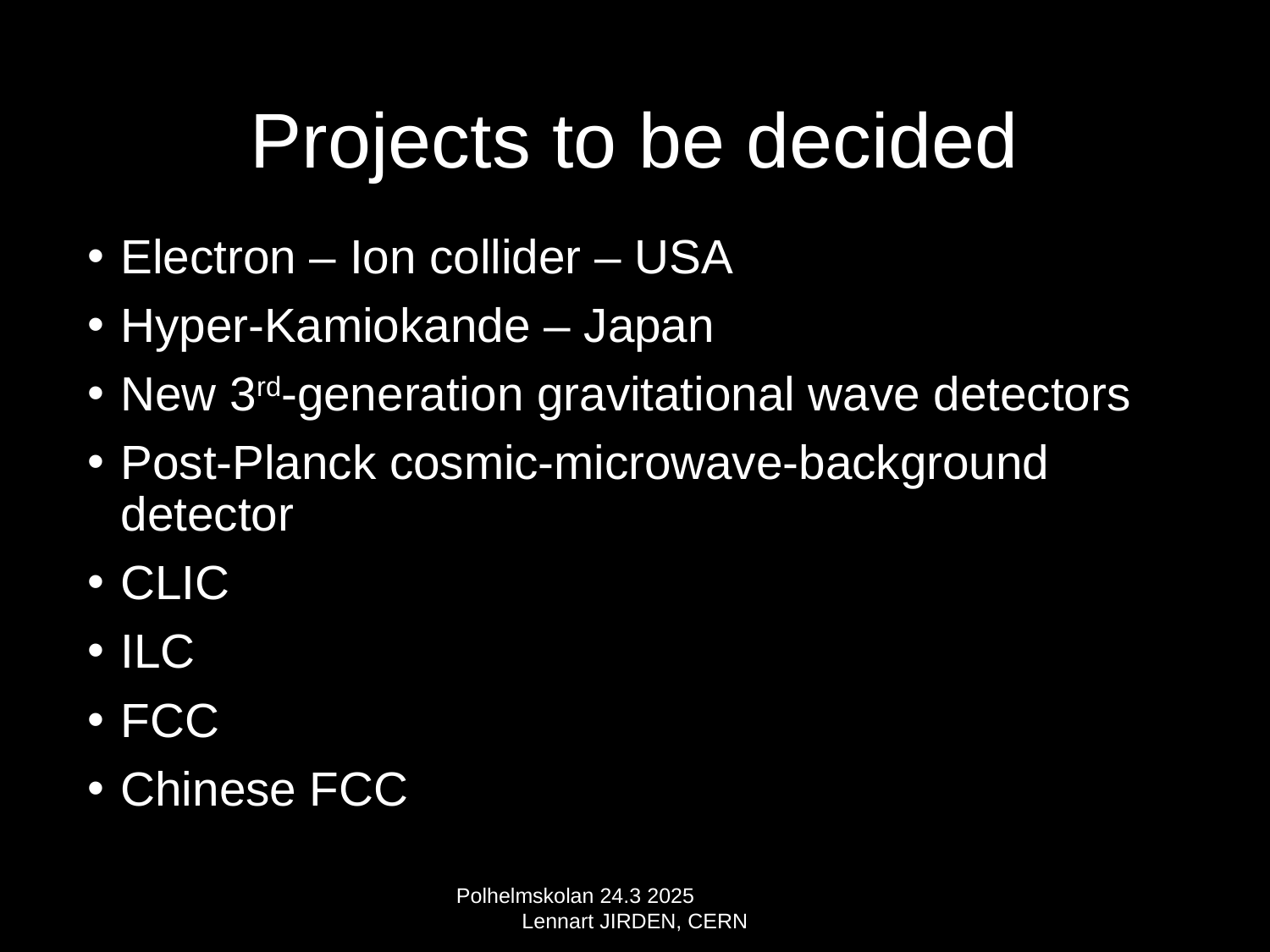

# Projects to be decided
Electron – Ion collider – USA
Hyper-Kamiokande – Japan
New 3rd-generation gravitational wave detectors
Post-Planck cosmic-microwave-background detector
CLIC
ILC
FCC
Chinese FCC

Polhelmskolan 24.3 2025                     Lennart JIRDEN, CERN